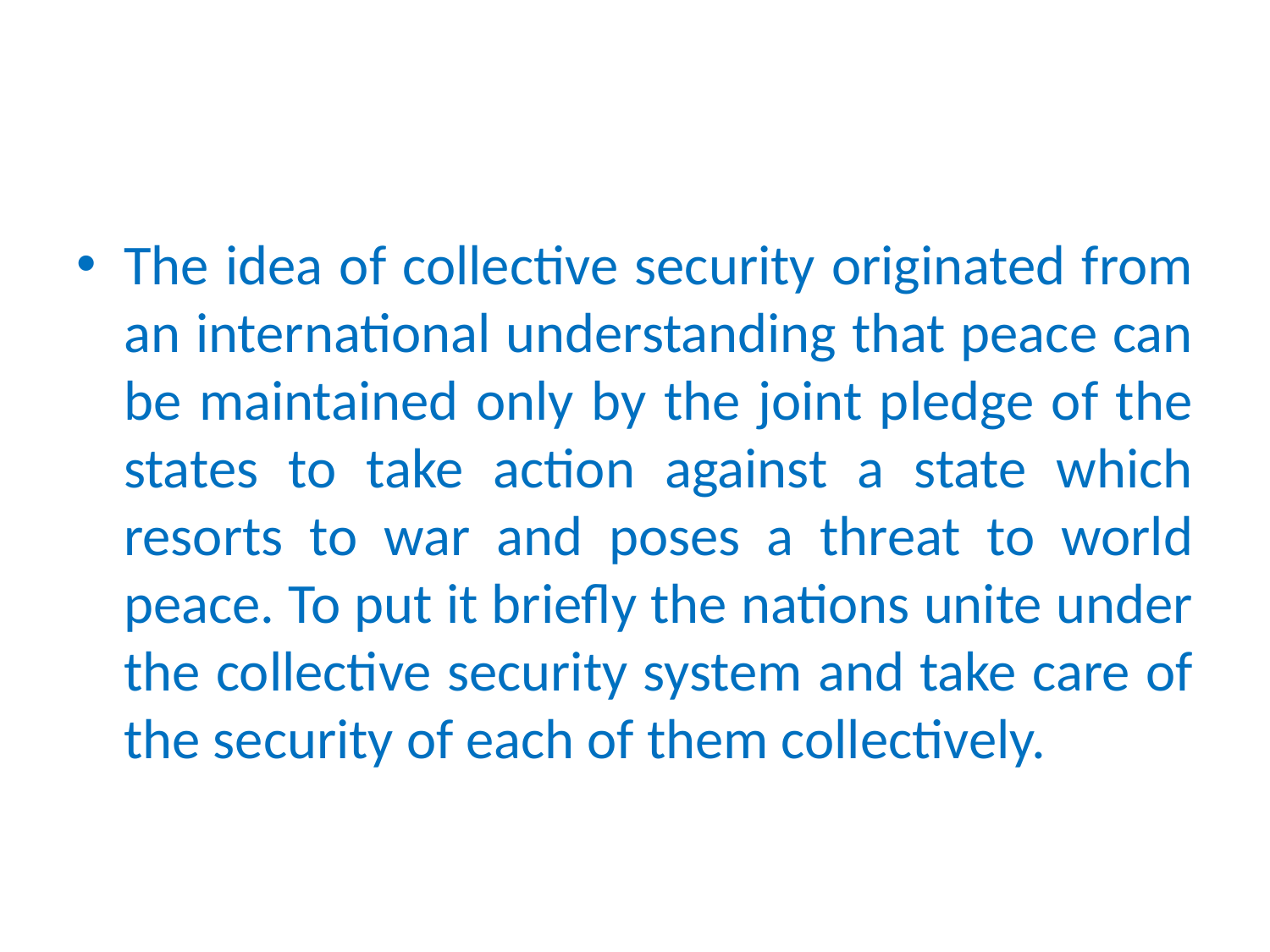

The idea of collective security originated from an international understanding that peace can be maintained only by the joint pledge of the states to take action against a state which resorts to war and poses a threat to world peace. To put it briefly the nations unite under the collective security system and take care of the security of each of them collectively.